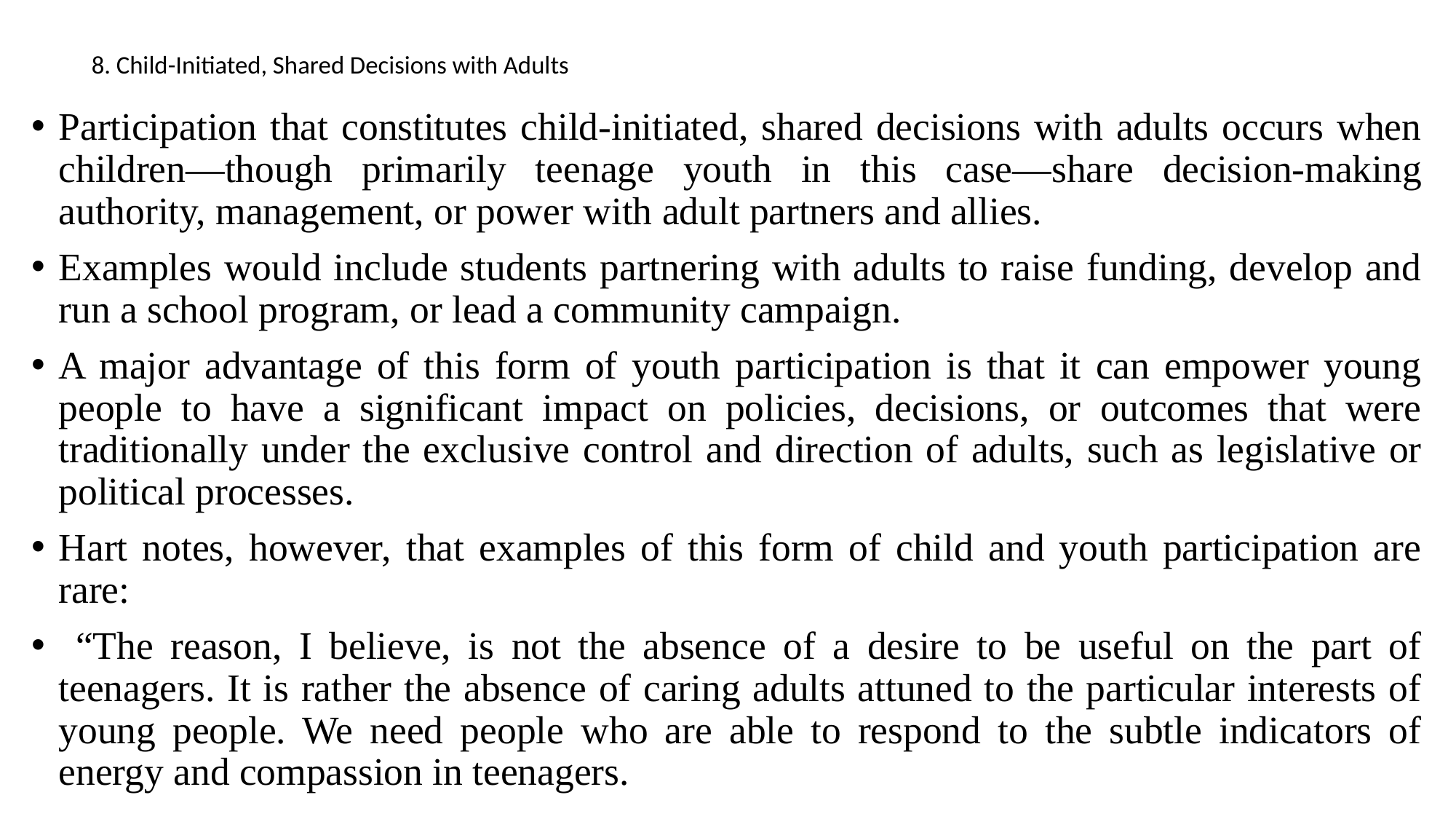

# 8. Child-Initiated, Shared Decisions with Adults
Participation that constitutes child-initiated, shared decisions with adults occurs when children—though primarily teenage youth in this case—share decision-making authority, management, or power with adult partners and allies.
Examples would include students partnering with adults to raise funding, develop and run a school program, or lead a community campaign.
A major advantage of this form of youth participation is that it can empower young people to have a significant impact on policies, decisions, or outcomes that were traditionally under the exclusive control and direction of adults, such as legislative or political processes.
Hart notes, however, that examples of this form of child and youth participation are rare:
 “The reason, I believe, is not the absence of a desire to be useful on the part of teenagers. It is rather the absence of caring adults attuned to the particular interests of young people. We need people who are able to respond to the subtle indicators of energy and compassion in teenagers.